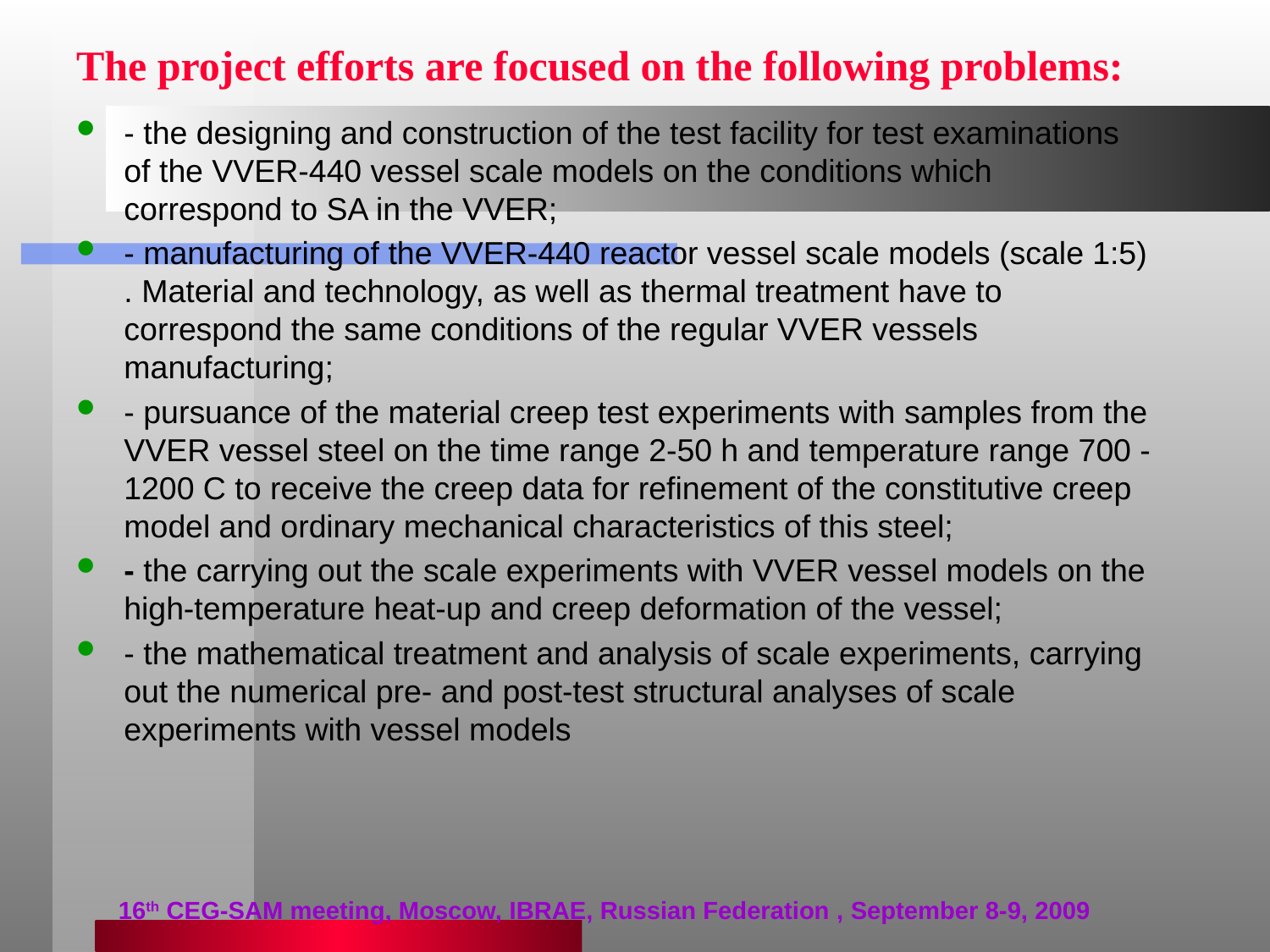

# The project efforts are focused on the following problems:
- the designing and construction of the test facility for test examinations of the VVER-440 vessel scale models on the conditions which correspond to SA in the VVER;
- manufacturing of the VVER-440 reactor vessel scale models (scale 1:5) . Material and technology, as well as thermal treatment have to correspond the same conditions of the regular VVER vessels manufacturing;
- pursuance of the material creep test experiments with samples from the VVER vessel steel on the time range 2-50 h and temperature range 700 - 1200 C to receive the creep data for refinement of the constitutive creep model and ordinary mechanical characteristics of this steel;
- the carrying out the scale experiments with VVER vessel models on the high-temperature heat-up and creep deformation of the vessel;
- the mathematical treatment and analysis of scale experiments, carrying out the numerical pre- and post-test structural analyses of scale experiments with vessel models
16th CEG-SAM meeting, Moscow, IBRAE, Russian Federation , September 8-9, 2009